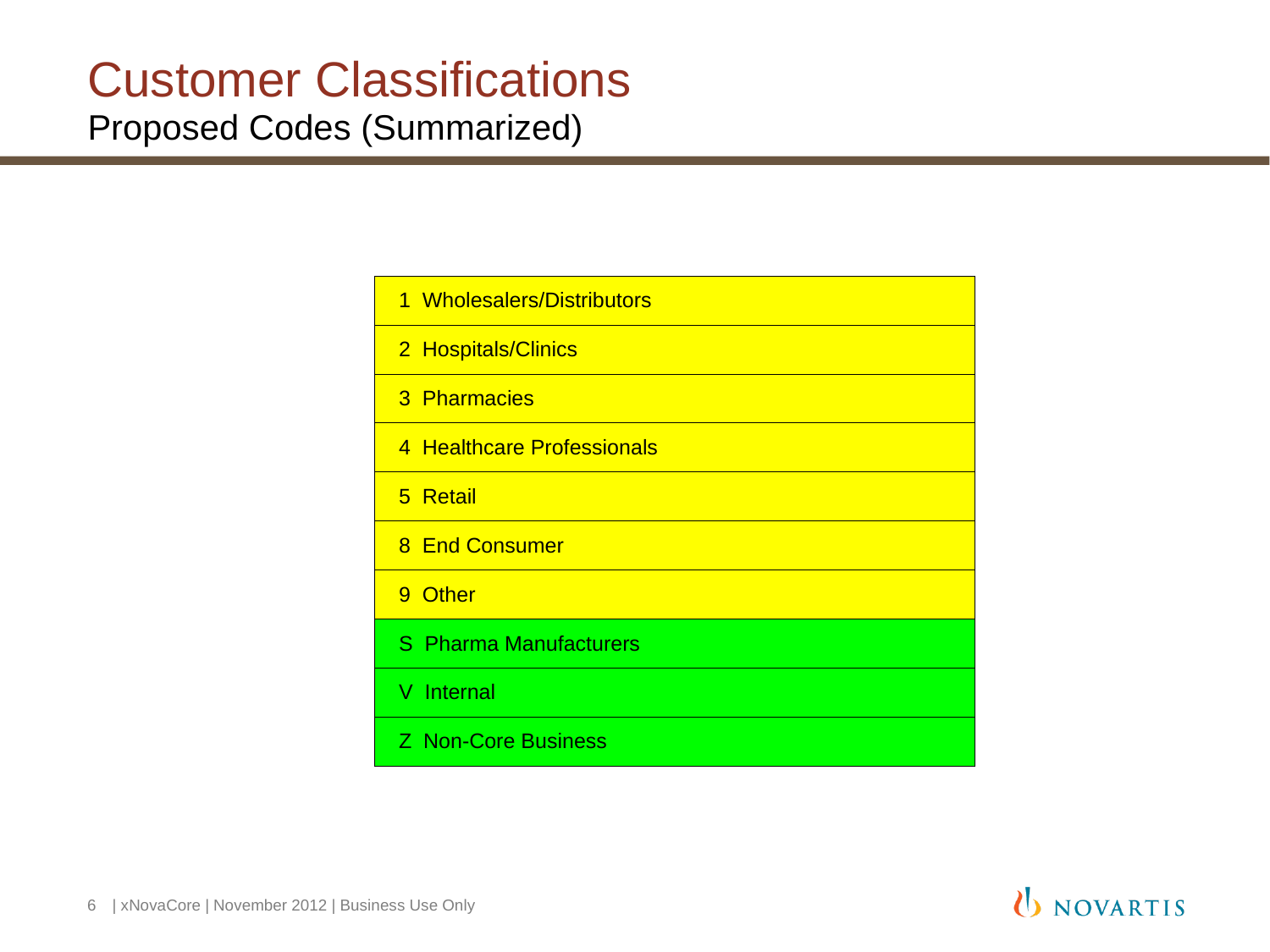

# Customer Classifications Proposed Codes (Summarized)
| 1 Wholesalers/Distributors |
| --- |
| 2 Hospitals/Clinics |
| 3 Pharmacies |
| 4 Healthcare Professionals |
| 5 Retail |
| 8 End Consumer |
| 9 Other |
| S Pharma Manufacturers |
| V Internal |
| Z Non-Core Business |
6
 | xNovaCore | November 2012 | Business Use Only